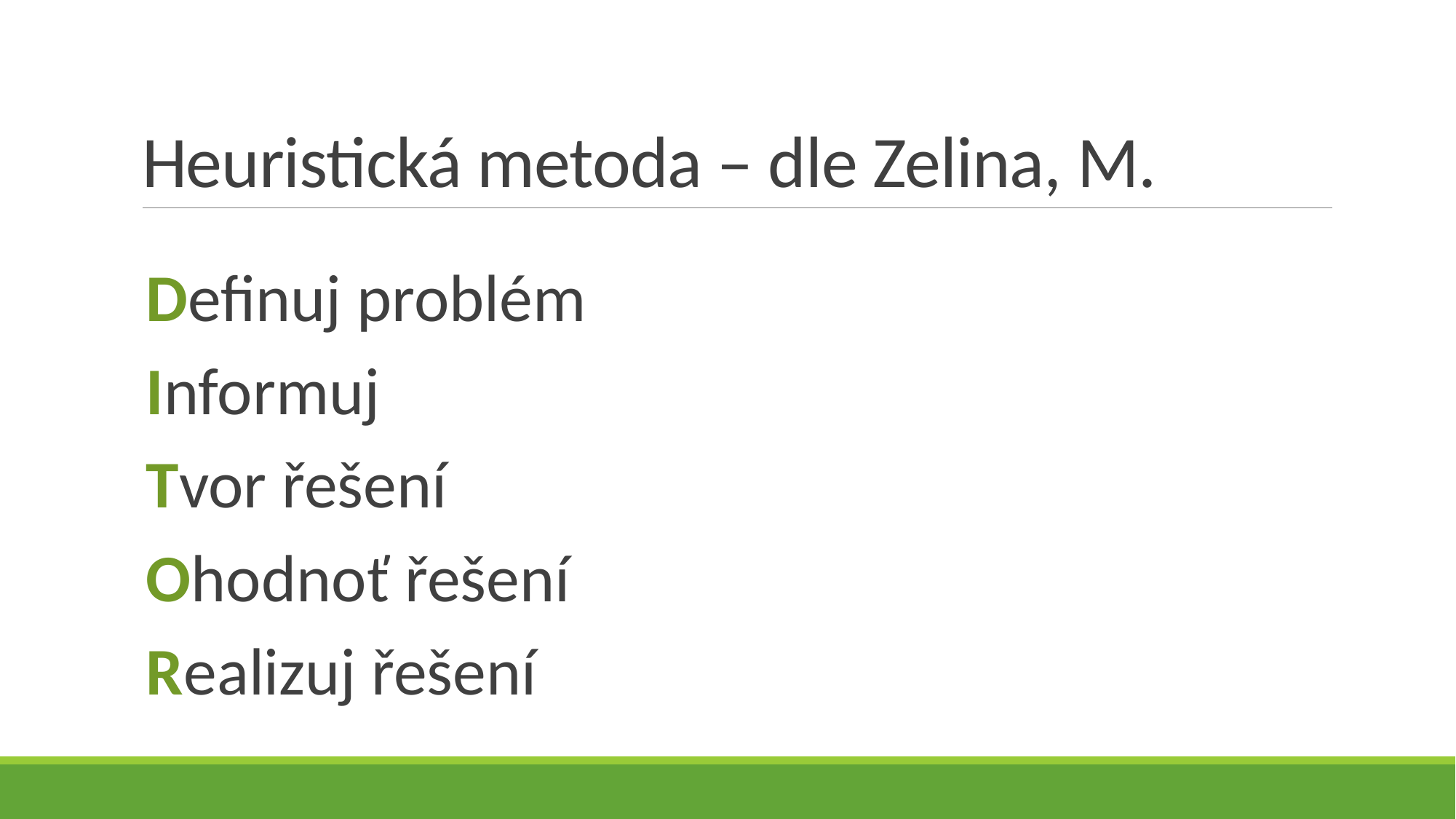

# Heuristická metoda – dle Zelina, M.
Definuj problém
Informuj
Tvor řešení
Ohodnoť řešení
Realizuj řešení